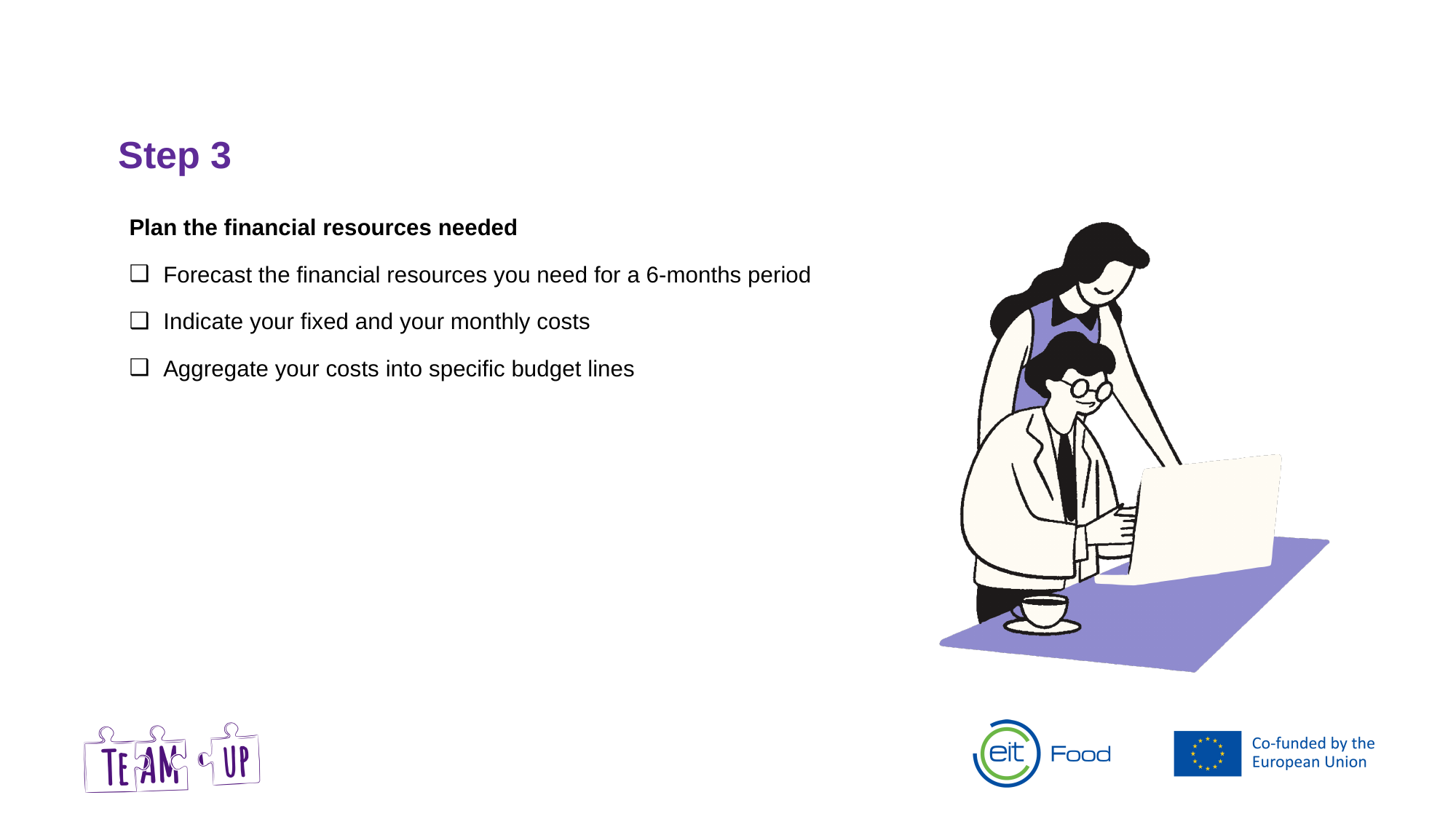

Step 3
Plan the financial resources needed
Forecast the financial resources you need for a 6-months period
Indicate your fixed and your monthly costs
Aggregate your costs into specific budget lines